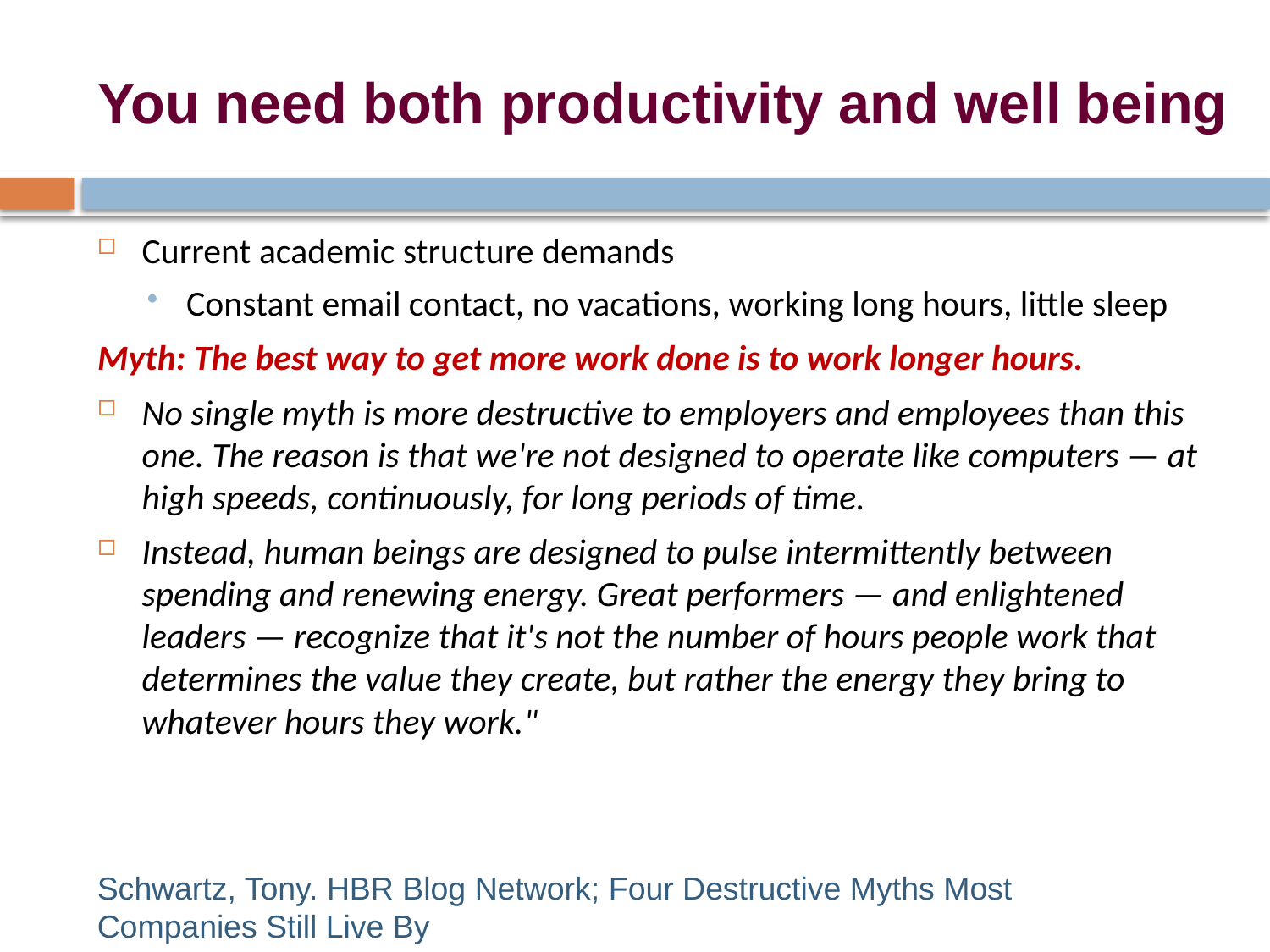

# You need both productivity and well being
Current academic structure demands
Constant email contact, no vacations, working long hours, little sleep
Myth: The best way to get more work done is to work longer hours.
No single myth is more destructive to employers and employees than this one. The reason is that we're not designed to operate like computers — at high speeds, continuously, for long periods of time.
Instead, human beings are designed to pulse intermittently between spending and renewing energy. Great performers — and enlightened leaders — recognize that it's not the number of hours people work that determines the value they create, but rather the energy they bring to whatever hours they work."
Schwartz, Tony. HBR Blog Network; Four Destructive Myths Most Companies Still Live By